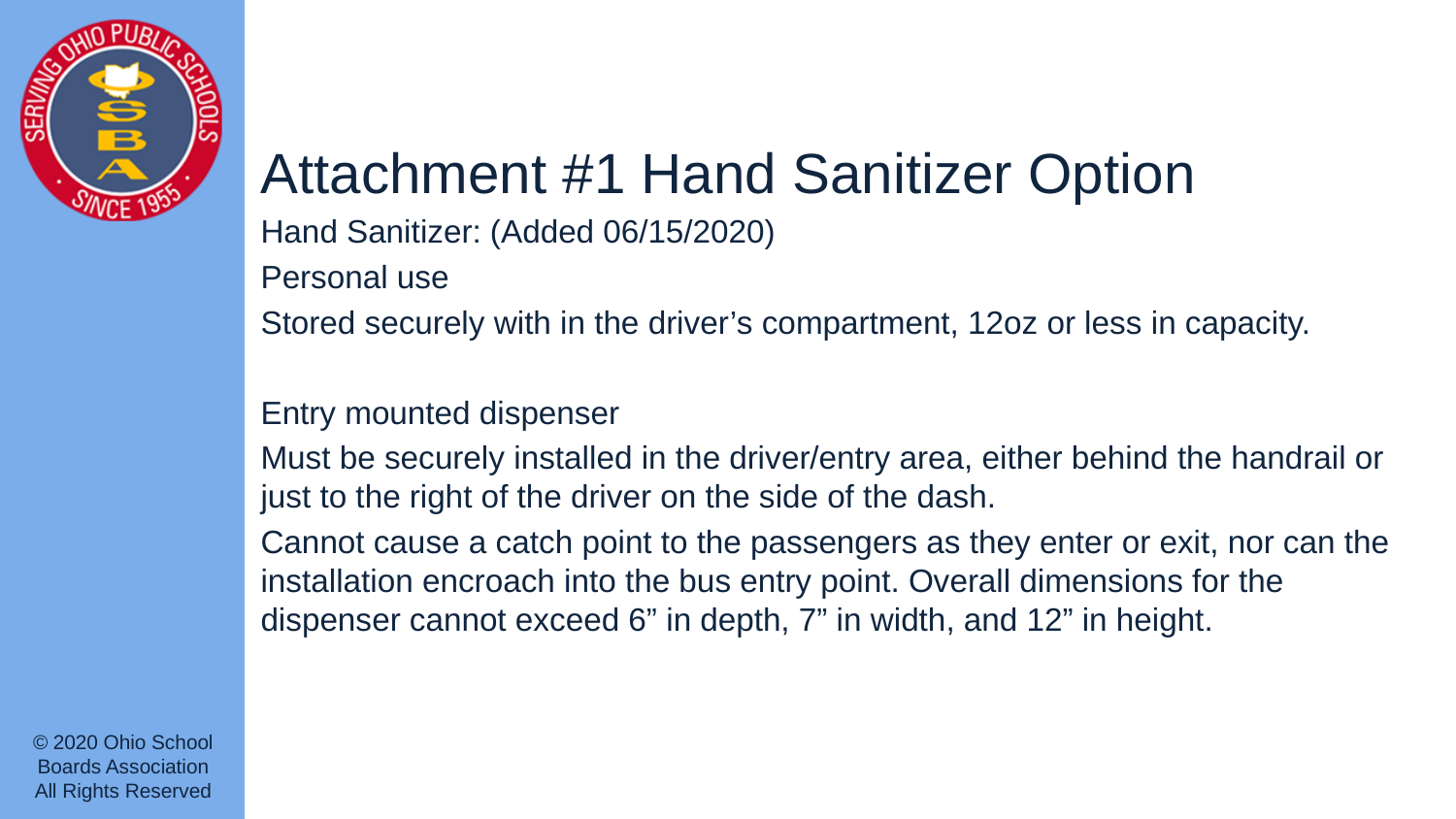

#
Attachment #1 Hand Sanitizer Option
Hand Sanitizer: (Added 06/15/2020)
Personal use
Stored securely with in the driver’s compartment, 12oz or less in capacity.

Entry mounted dispenser
Must be securely installed in the driver/entry area, either behind the handrail or just to the right of the driver on the side of the dash.
Cannot cause a catch point to the passengers as they enter or exit, nor can the installation encroach into the bus entry point. Overall dimensions for the dispenser cannot exceed 6” in depth, 7” in width, and 12” in height.